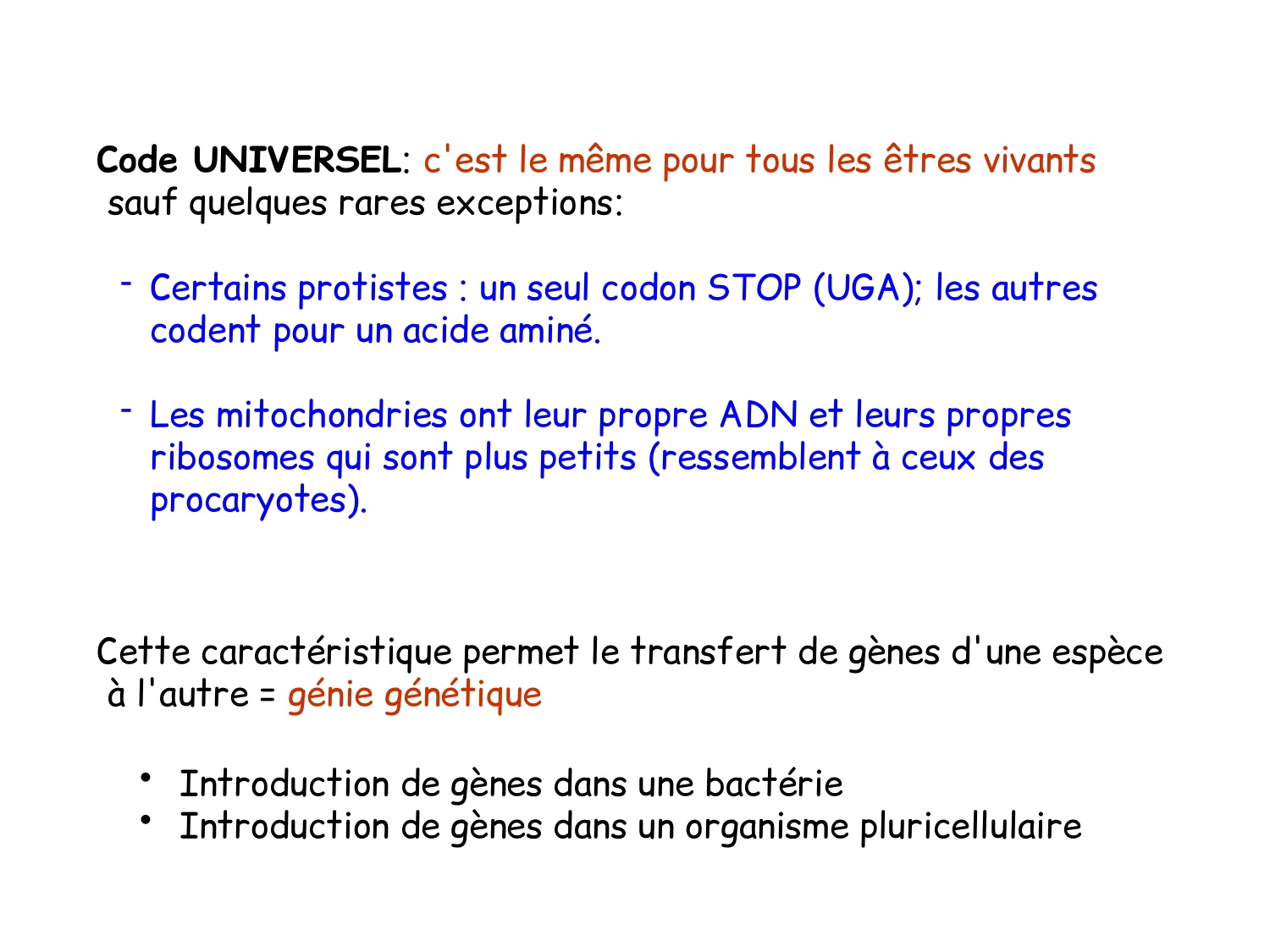

Code UNIVERSEL: c'est le même pour tous les êtres vivants  sauf quelques rares exceptions:
Certains protistes : un seul codon STOP (UGA); les autres  codent pour un acide aminé.
Les mitochondries ont leur propre ADN et leurs propres  ribosomes qui sont plus petits (ressemblent à ceux des  procaryotes).
Cette caractéristique permet le transfert de gènes d'une espèce  à l'autre = génie génétique

Introduction de gènes dans une bactérie
Introduction de gènes dans un organisme pluricellulaire